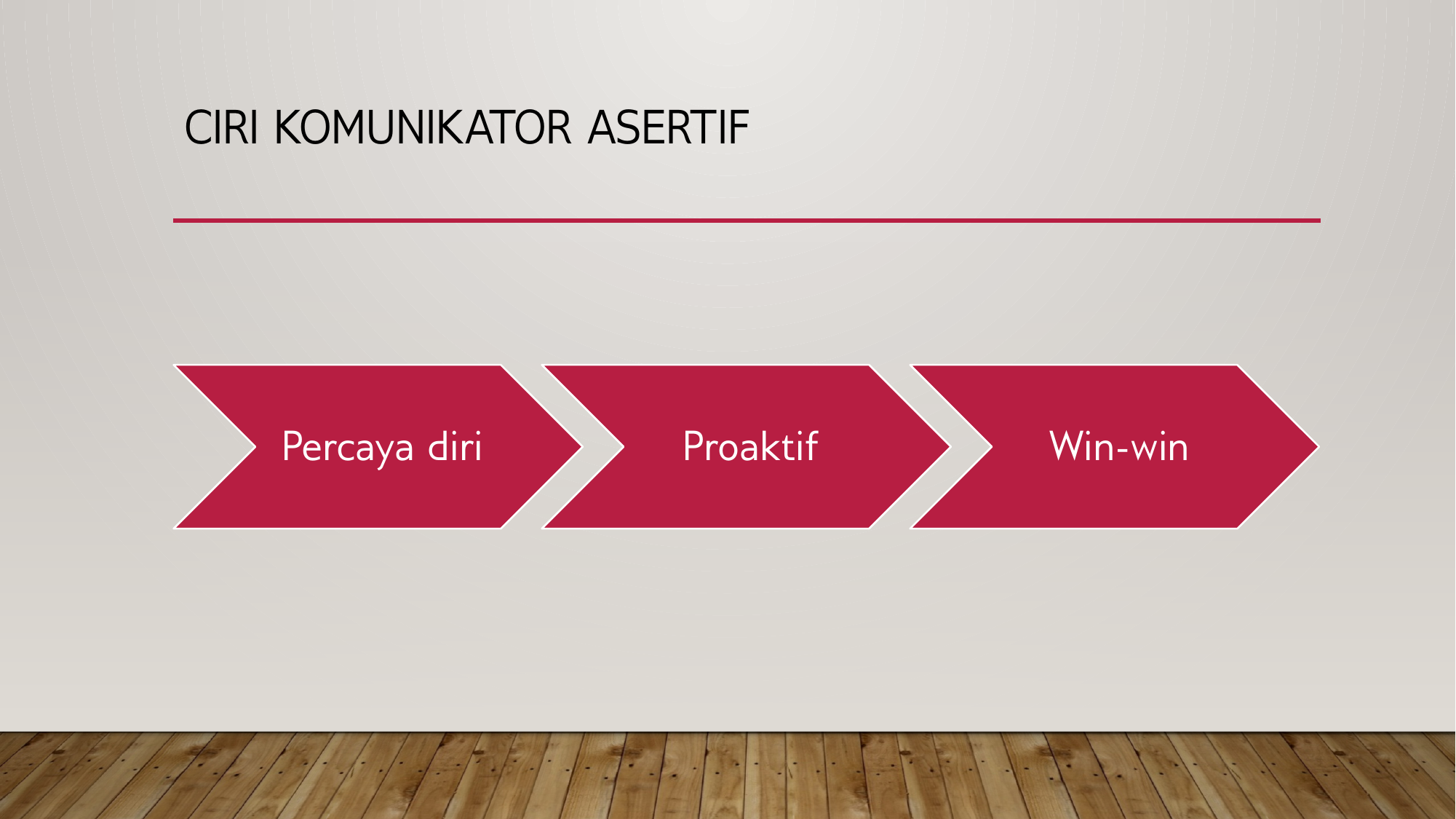

# Ciri Komunikator Asertif
Percaya diri
Proaktif
Win-win